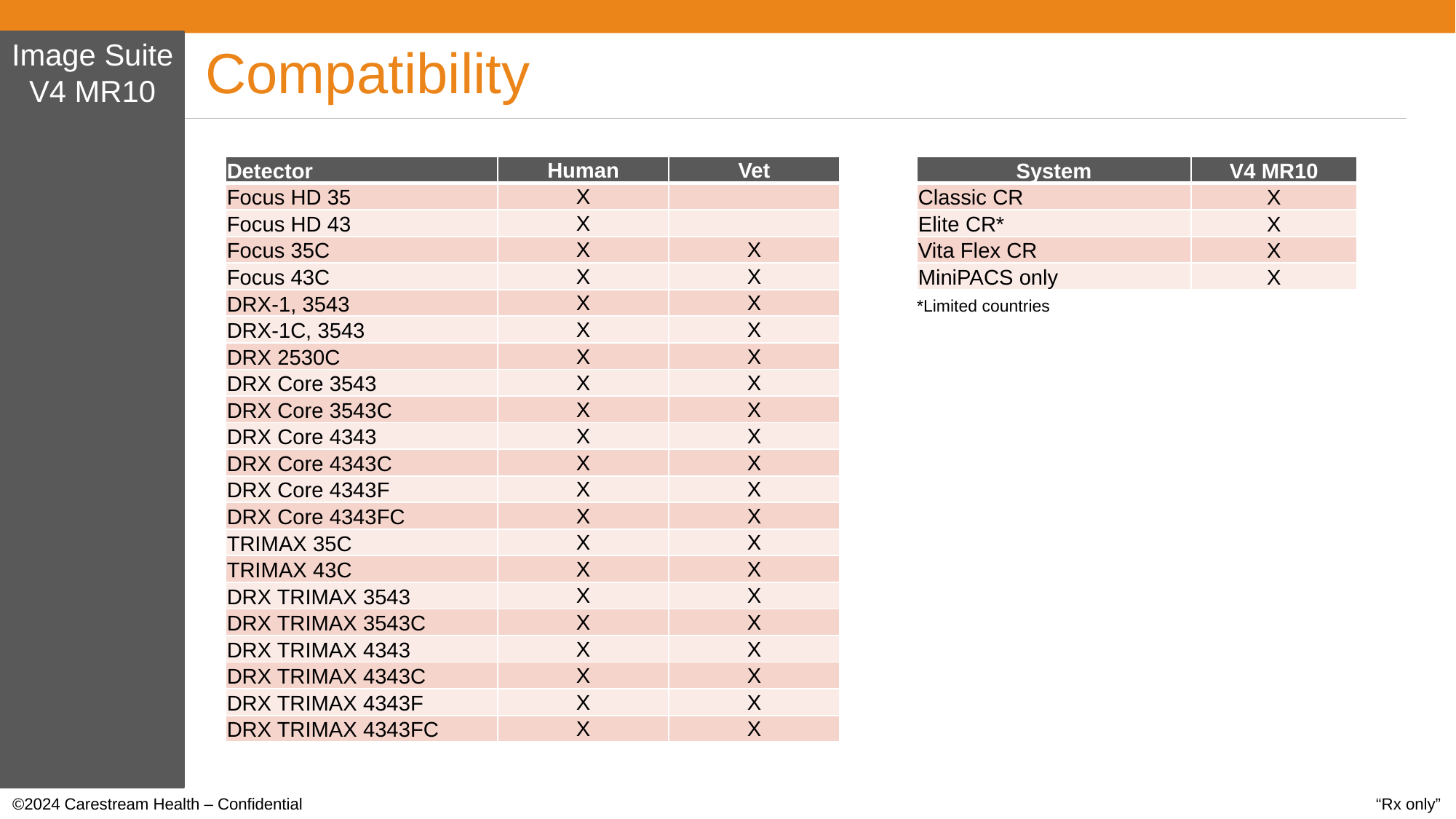

Image Suite
V4 MR10

# Compatibility
| Detector | Human | Vet |
| --- | --- | --- |
| Focus HD 35 | X |  |
| Focus HD 43 | X |  |
| Focus 35C | X | X |
| Focus 43C | X | X |
| DRX‐1, 3543 | X | X |
| DRX‐1C, 3543 | X | X |
| DRX 2530C | X | X |
| DRX Core 3543 | X | X |
| DRX Core 3543C | X | X |
| DRX Core 4343 | X | X |
| DRX Core 4343C | X | X |
| DRX Core 4343F | X | X |
| DRX Core 4343FC | X | X |
| TRIMAX 35C | X | X |
| TRIMAX 43C | X | X |
| DRX TRIMAX 3543 | X | X |
| DRX TRIMAX 3543C | X | X |
| DRX TRIMAX 4343 | X | X |
| DRX TRIMAX 4343C | X | X |
| DRX TRIMAX 4343F | X | X |
| DRX TRIMAX 4343FC | X | X |
| System | V4 MR10 |
| --- | --- |
| Classic CR | X |
| Elite CR\* | X |
| Vita Flex CR | X |
| MiniPACS only | X |
*Limited countries